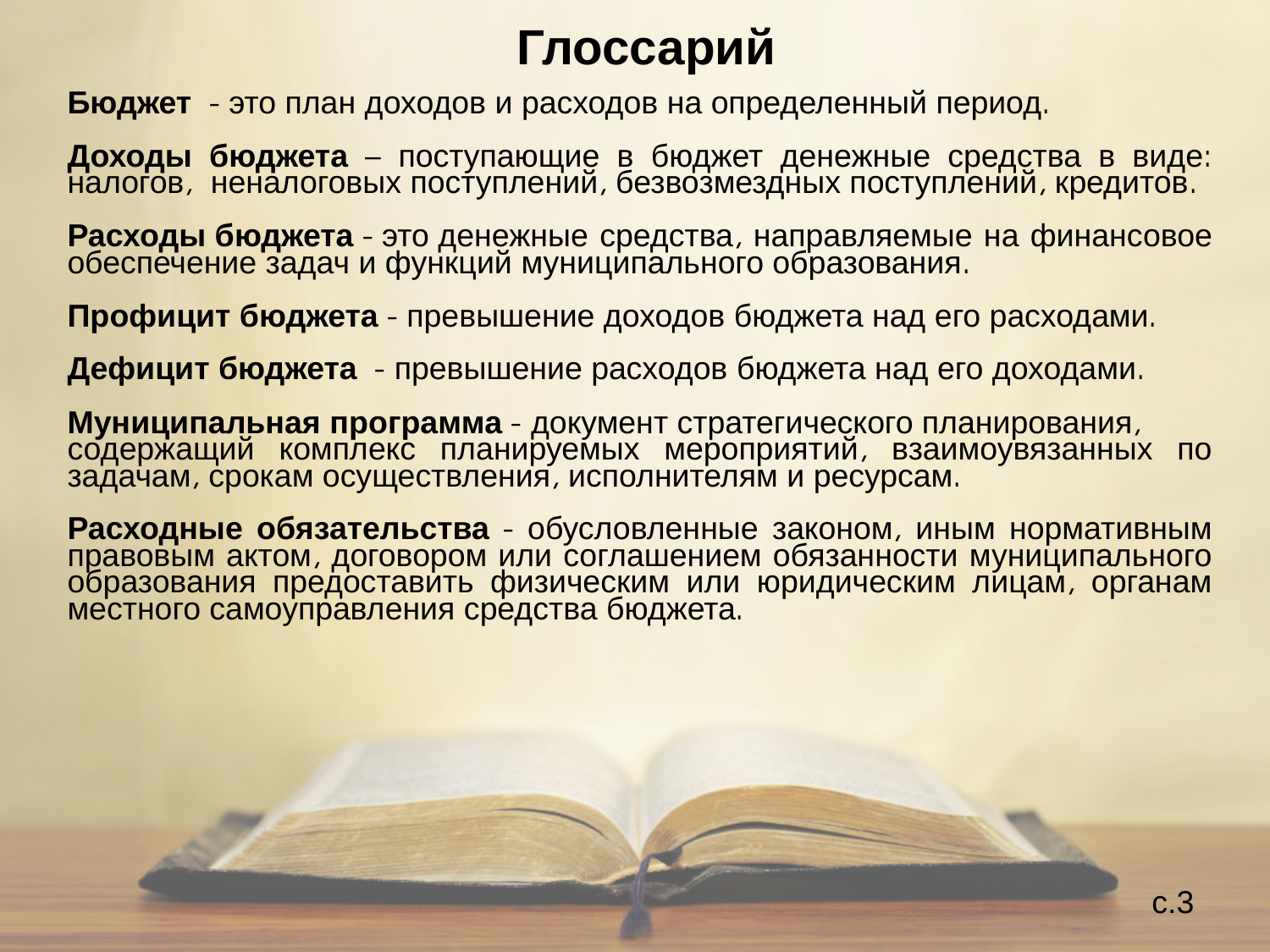

# Глоссарий
Бюджет  - это план доходов и расходов на определенный период.

Доходы бюджета – поступающие в бюджет денежные средства в виде: налогов,  неналоговых поступлений, безвозмездных поступлений, кредитов.

Расходы бюджета - это денежные средства, направляемые на финансовое обеспечение задач и функций муниципального образования.

Профицит бюджета - превышение доходов бюджета над его расходами.

Дефицит бюджета  - превышение расходов бюджета над его доходами.

Муниципальная программа - документ стратегического планирования,
содержащий комплекс планируемых мероприятий, взаимоувязанных по задачам, срокам осуществления, исполнителям и ресурсам.

Расходные обязательства - обусловленные законом, иным нормативным правовым актом, договором или соглашением обязанности муниципального образования предоставить физическим или юридическим лицам, органам местного самоуправления средства бюджета.
с.3